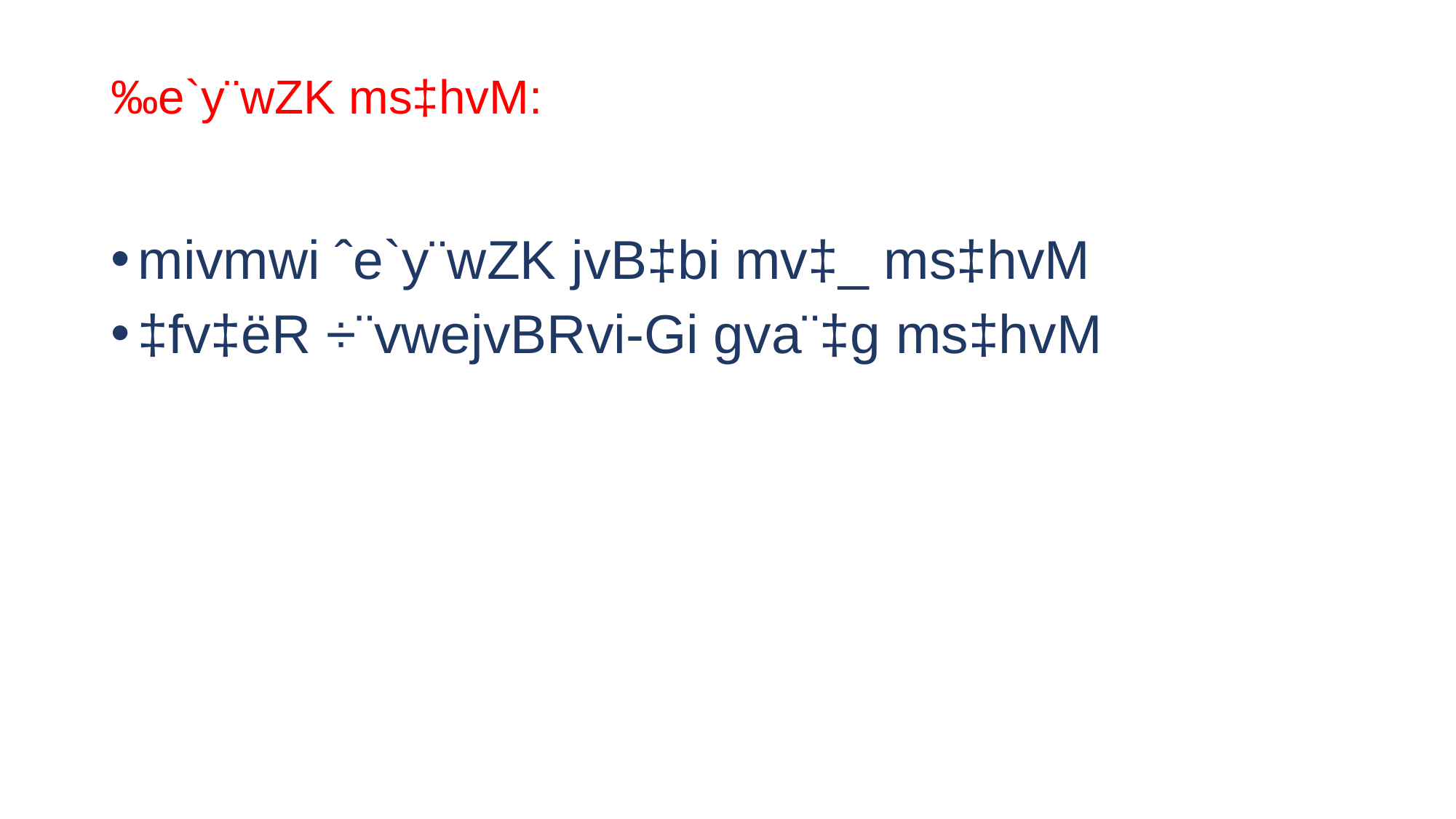

# ‰e`y¨wZK ms‡hvM:
mivmwi ˆe`y¨wZK jvB‡bi mv‡_ ms‡hvM
‡fv‡ëR ÷¨vwejvBRvi-Gi gva¨‡g ms‡hvM